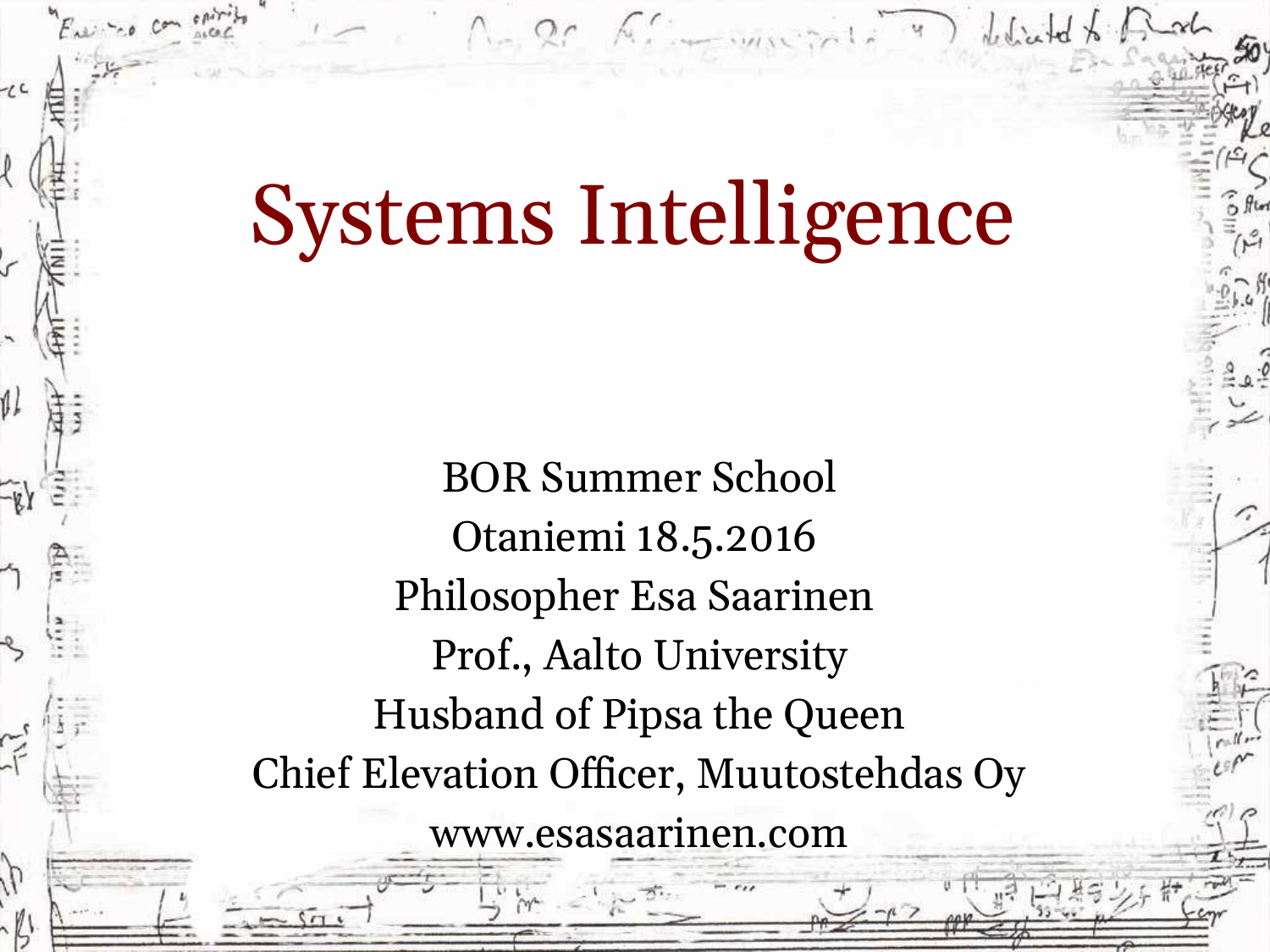

# Systems Intelligence

BOR Summer School
Otaniemi 18.5.2016
Philosopher Esa Saarinen
Prof., Aalto University
Husband of Pipsa the Queen
Chief Elevation Officer, Muutostehdas Oy
www.esasaarinen.com